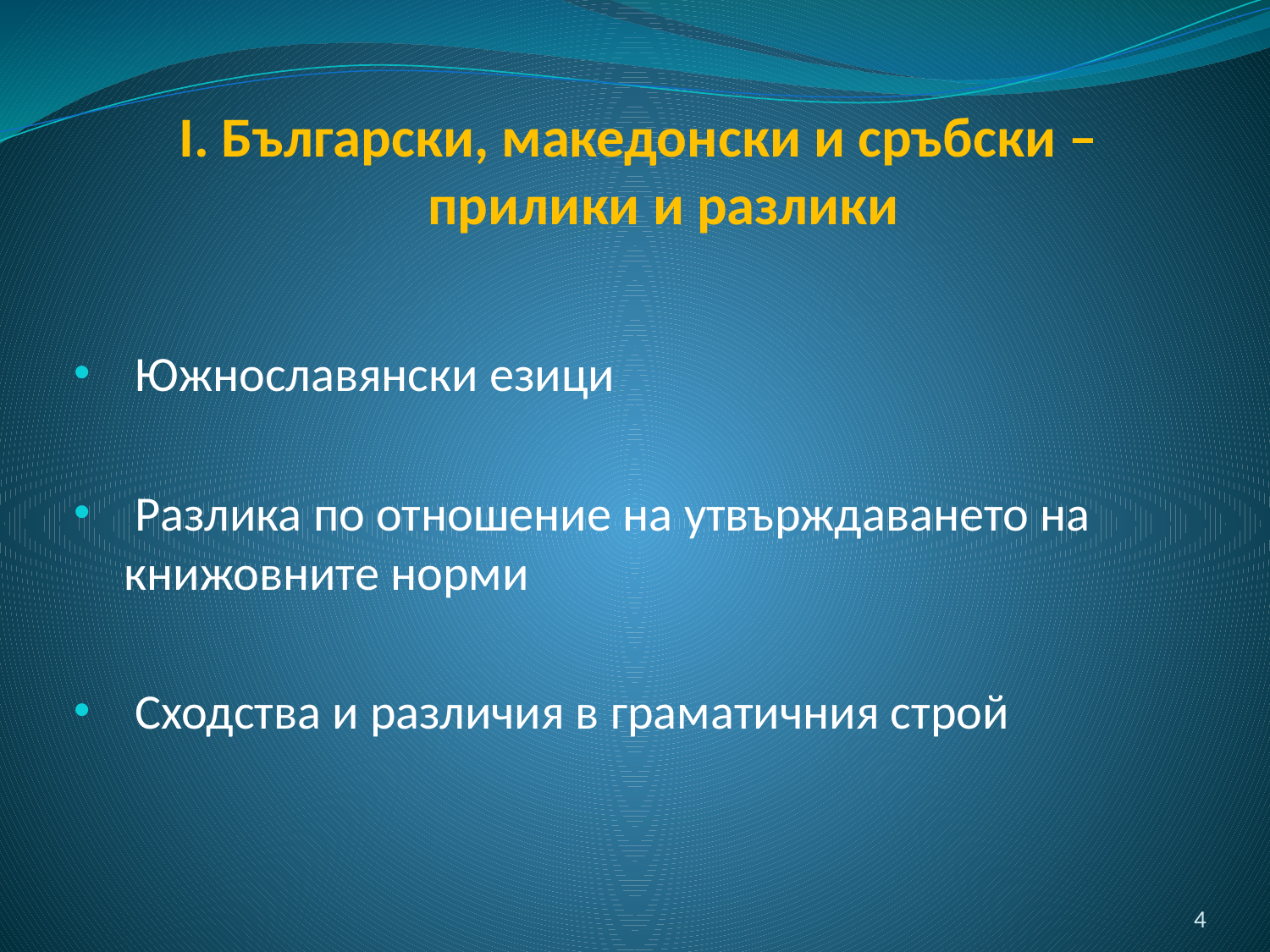

# I. Български, македонски и сръбски ‒ прилики и разлики

 Южнославянски езици

 Разлика по отношение на утвърждаването на книжовните норми

 Сходства и различия в граматичния строй
4